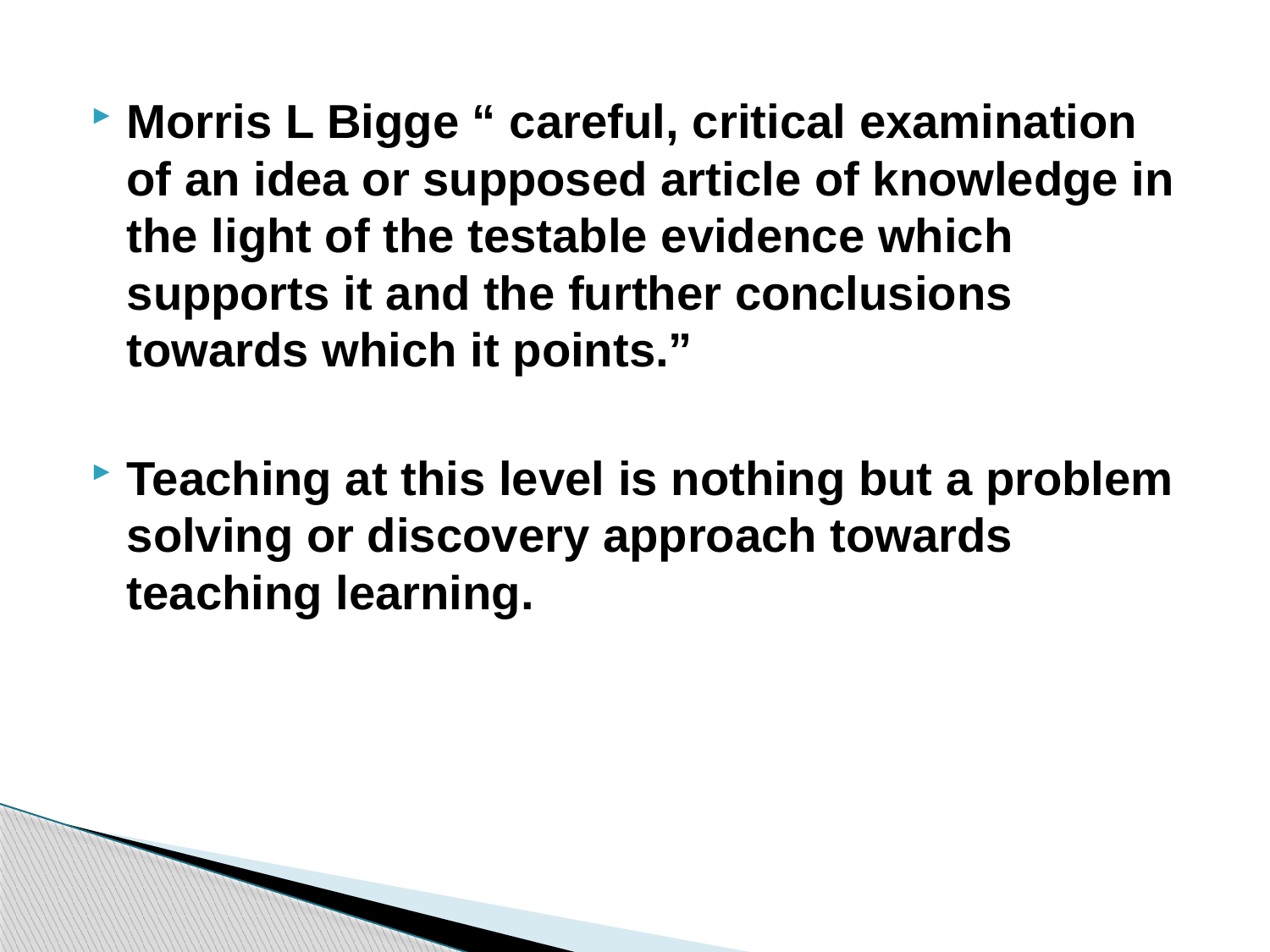

Morris L Bigge “ careful, critical examination of an idea or supposed article of knowledge in the light of the testable evidence which supports it and the further conclusions towards which it points.”

Teaching at this level is nothing but a problem solving or discovery approach towards teaching learning.